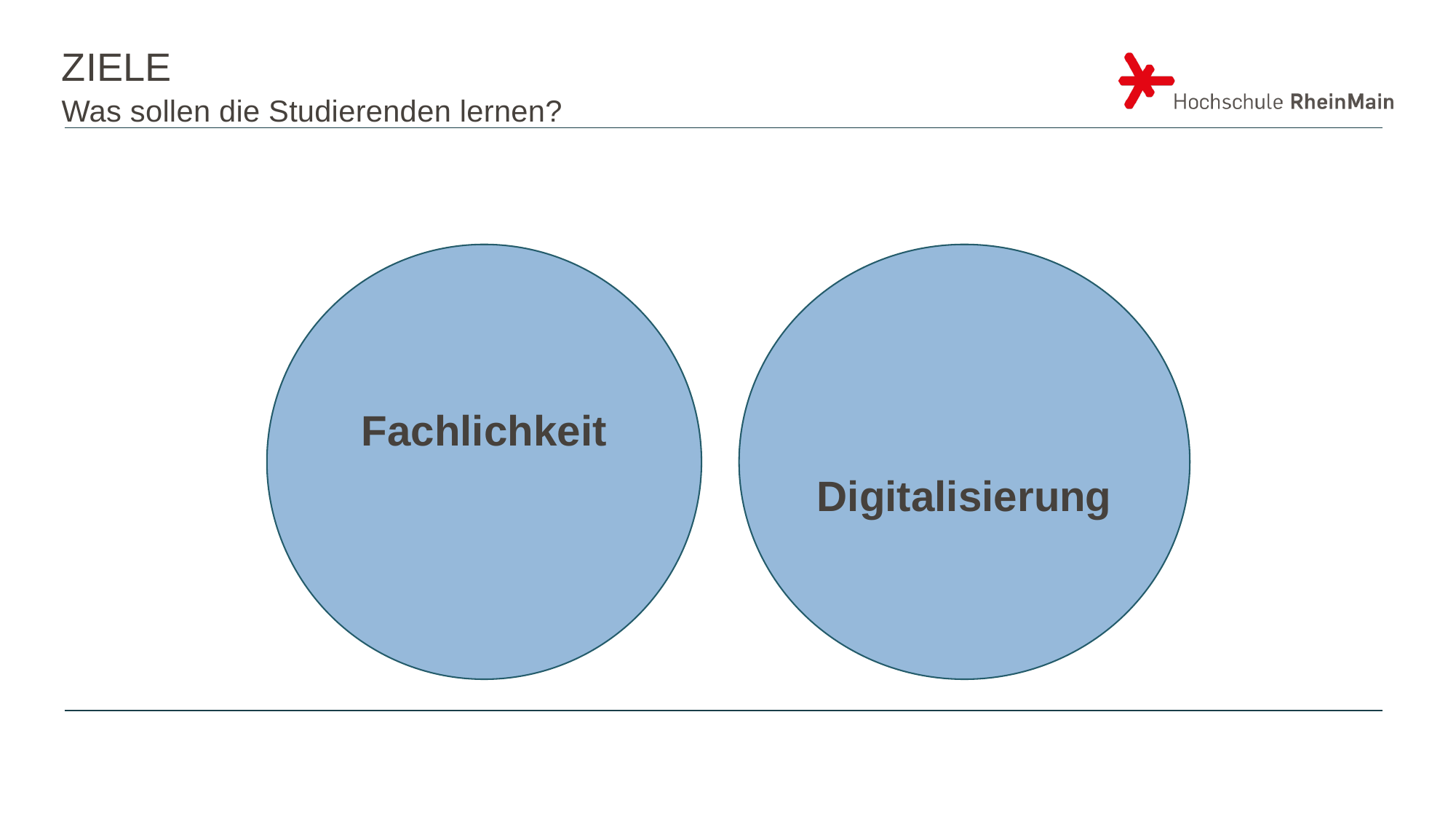

# Ziele
Was sollen die Studierenden lernen?
Fachlichkeit

Digitalisierung